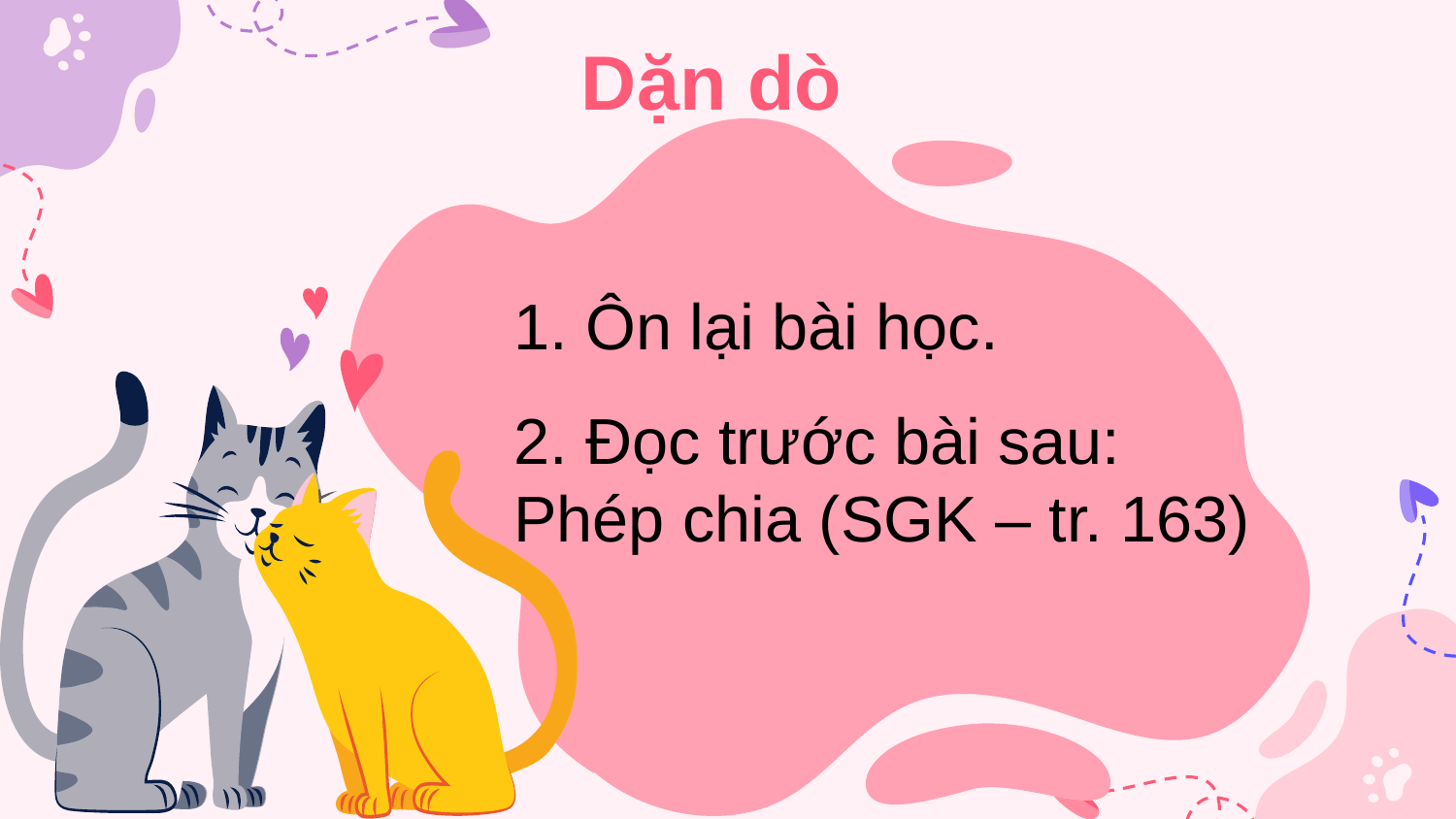

# Dặn dò

1. Ôn lại bài học.

2. Đọc trước bài sau:
Phép chia (SGK – tr. 163)